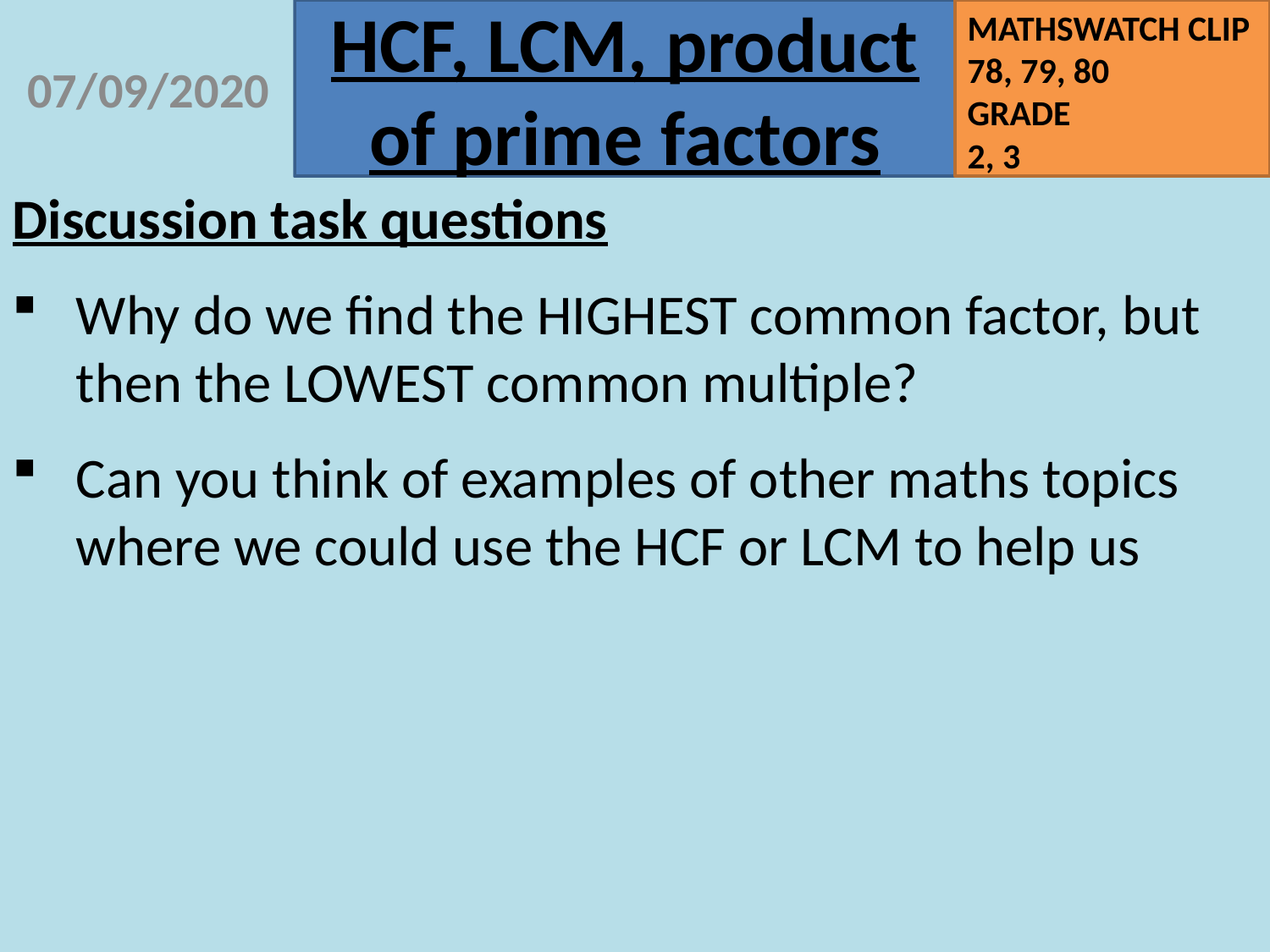

07/09/2020
Discussion task questions
Why do we find the HIGHEST common factor, but then the LOWEST common multiple?
Can you think of examples of other maths topics where we could use the HCF or LCM to help us